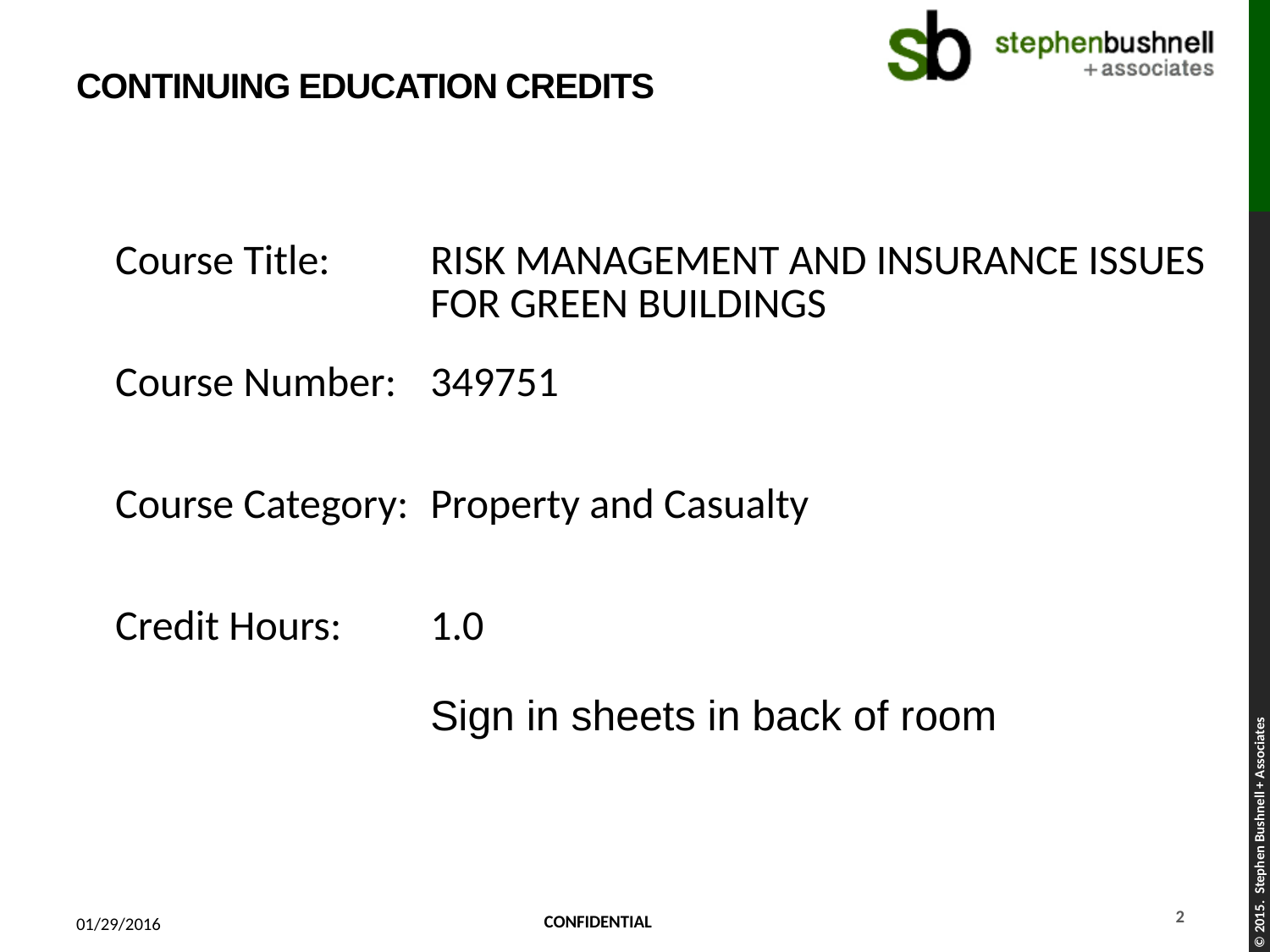

# Continuing Education Credits
| Course Title: | RISK MANAGEMENT AND INSURANCE ISSUES FOR GREEN BUILDINGS |
| --- | --- |
| Course Number: | 349751 |
| Course Category: | Property and Casualty |
| Credit Hours: | 1.0 Sign in sheets in back of room |
2
01/29/2016
CONFIDENTIAL